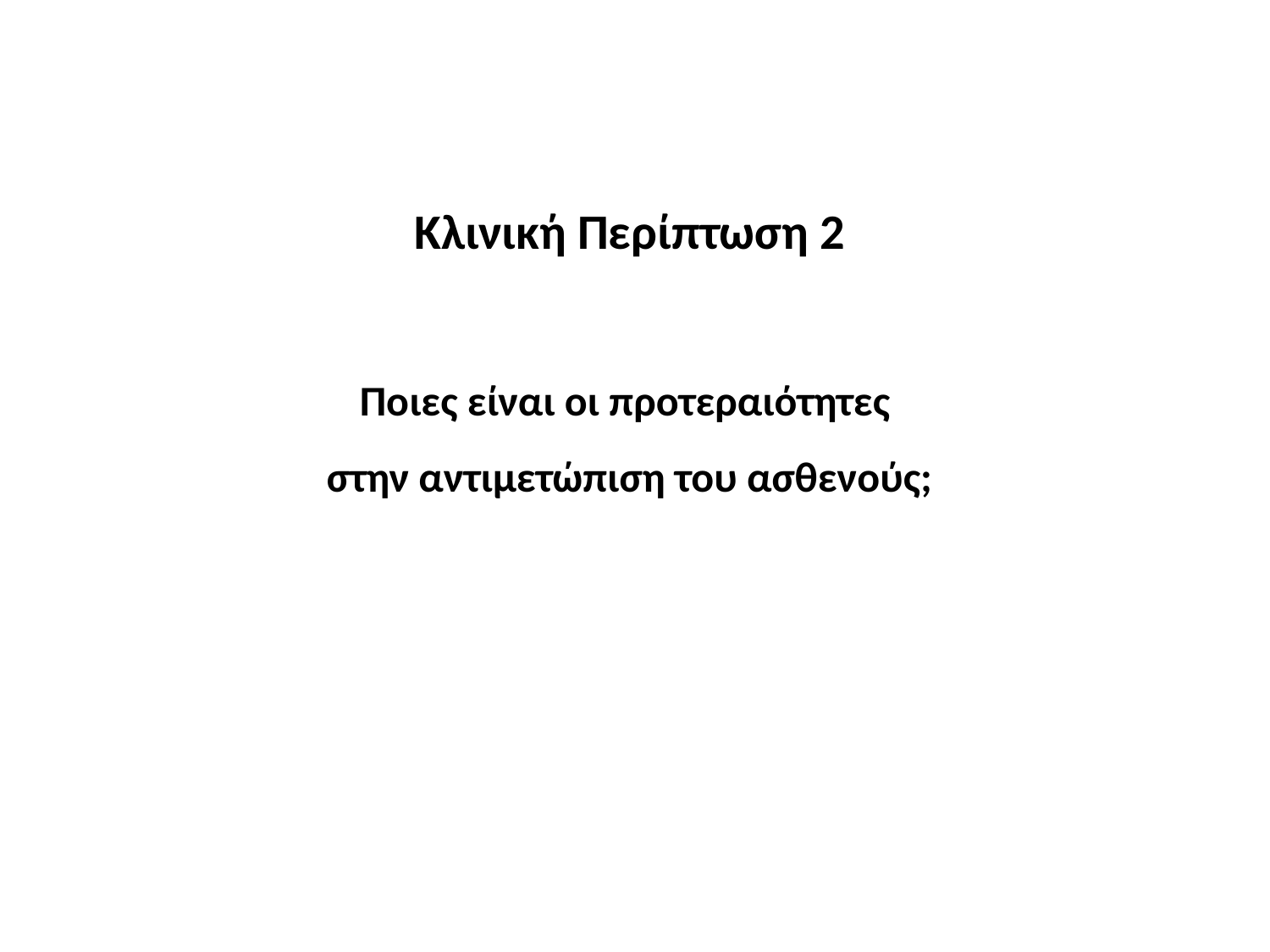

Κλινική Περίπτωση 2

Ποιες είναι οι προτεραιότητες
στην αντιμετώπιση του ασθενούς;